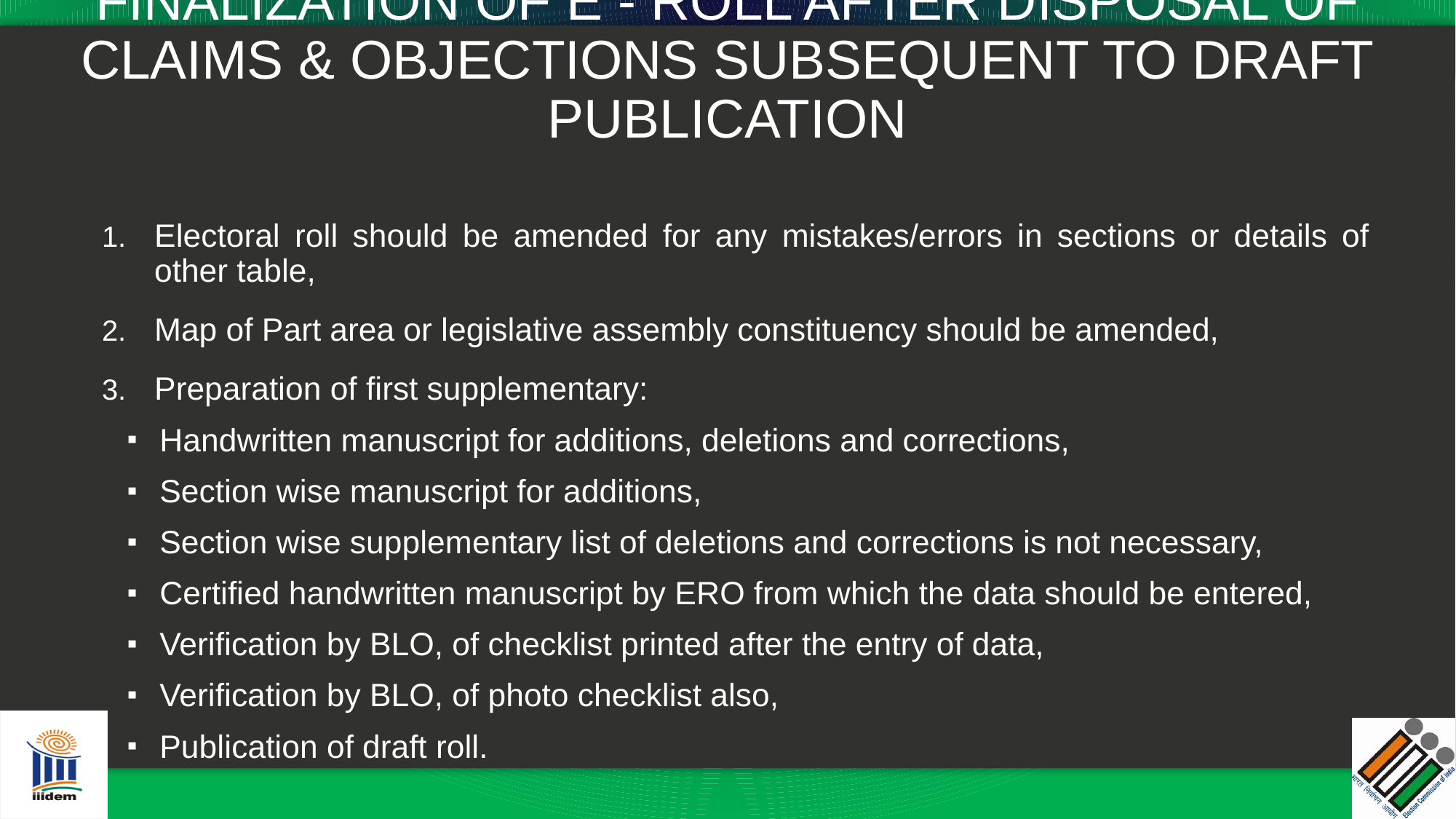

# FINALIZATION OF E - ROLL AFTER DISPOSAL OF CLAIMS & OBJECTIONS SUBSEQUENT TO DRAFT PUBLICATION
Electoral roll should be amended for any mistakes/errors in sections or details of other table,
Map of Part area or legislative assembly constituency should be amended,
Preparation of first supplementary:
Handwritten manuscript for additions, deletions and corrections,
Section wise manuscript for additions,
Section wise supplementary list of deletions and corrections is not necessary,
Certified handwritten manuscript by ERO from which the data should be entered,
Verification by BLO, of checklist printed after the entry of data,
Verification by BLO, of photo checklist also,
Publication of draft roll.